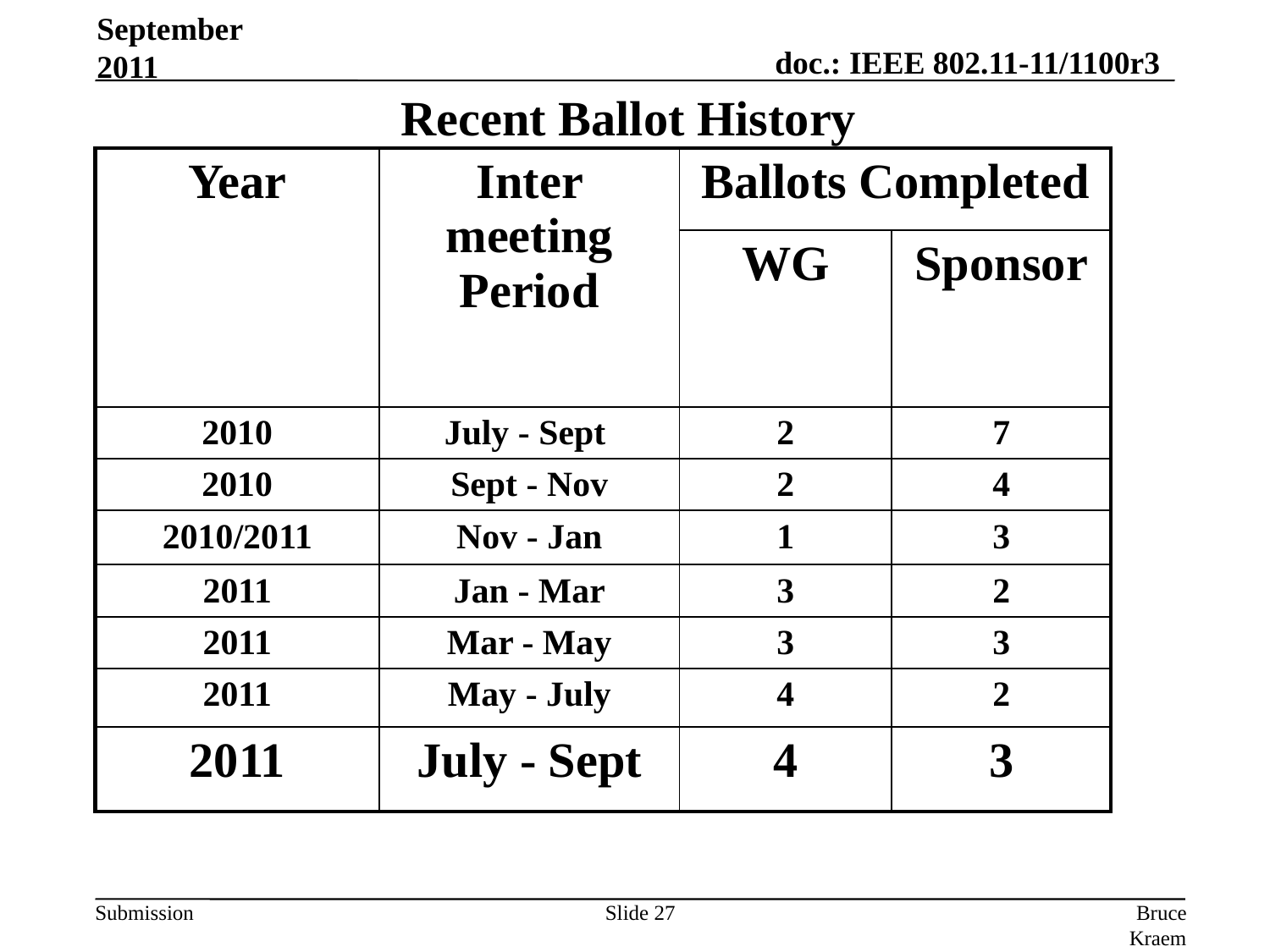

September  2011
Recent Ballot History
| Year | Inter meeting Period | Ballots Completed |  |
| --- | --- | --- | --- |
|  |  | WG | Sponsor |
| 2010 | July - Sept | 2 | 7 |
| 2010 | Sept - Nov | 2 | 4 |
| 2010/2011 | Nov - Jan | 1 | 3 |
| 2011 | Jan - Mar | 3 | 2 |
| 2011 | Mar - May | 3 | 3 |
| 2011 | May - July | 4 | 2 |
| 2011 | July - Sept | 4 | 3 |
Slide 27
Bruce Kraemer (Marvell)